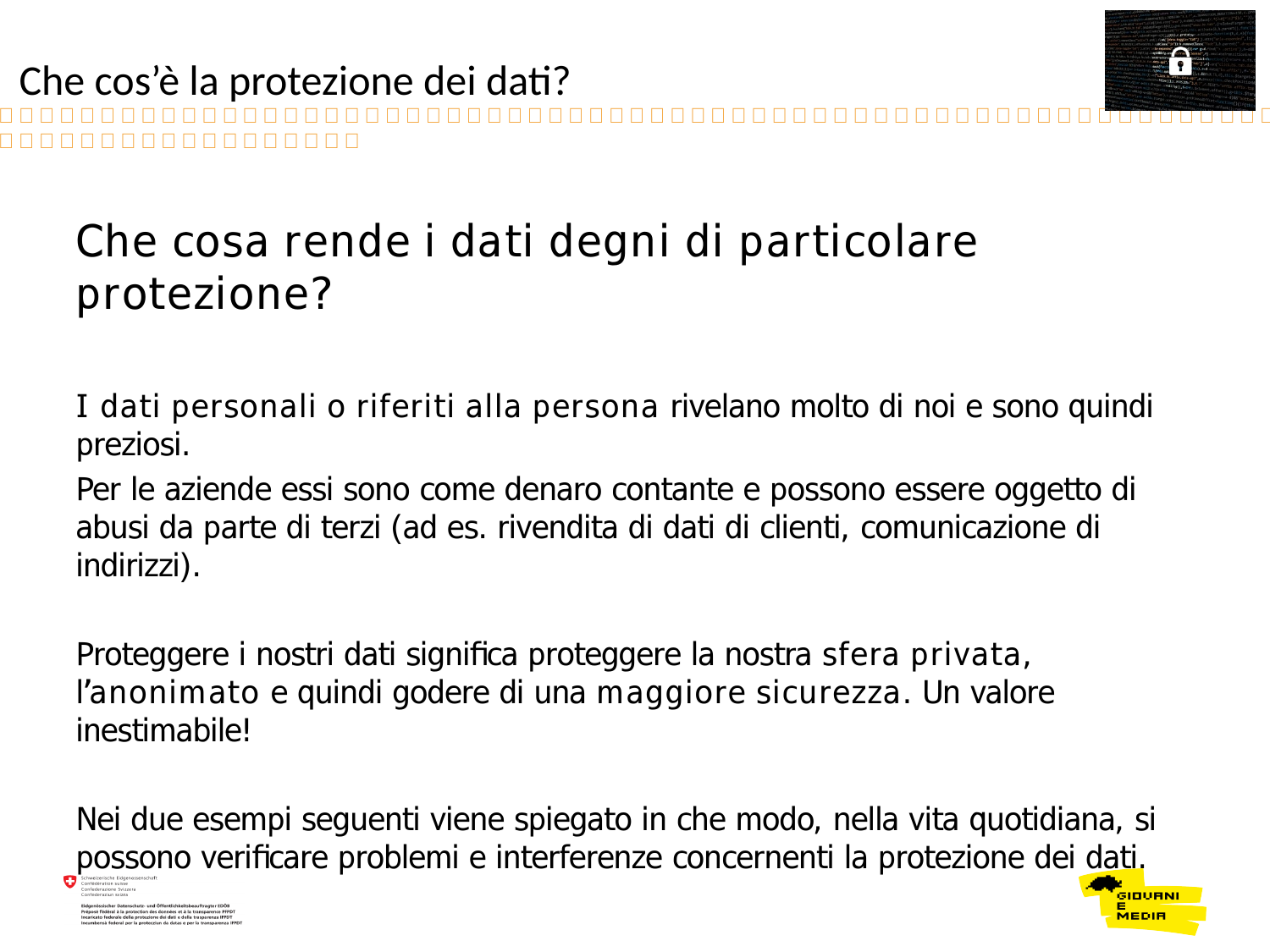

Che cos’è la protezione dei dati?
Che cosa rende i dati degni di particolare protezione?

I dati personali o riferiti alla persona rivelano molto di noi e sono quindi preziosi.
Per le aziende essi sono come denaro contante e possono essere oggetto di abusi da parte di terzi (ad es. rivendita di dati di clienti, comunicazione di indirizzi).

Proteggere i nostri dati significa proteggere la nostra sfera privata, l’anonimato e quindi godere di una maggiore sicurezza. Un valore inestimabile!

Nei due esempi seguenti viene spiegato in che modo, nella vita quotidiana, si possono verificare problemi e interferenze concernenti la protezione dei dati.